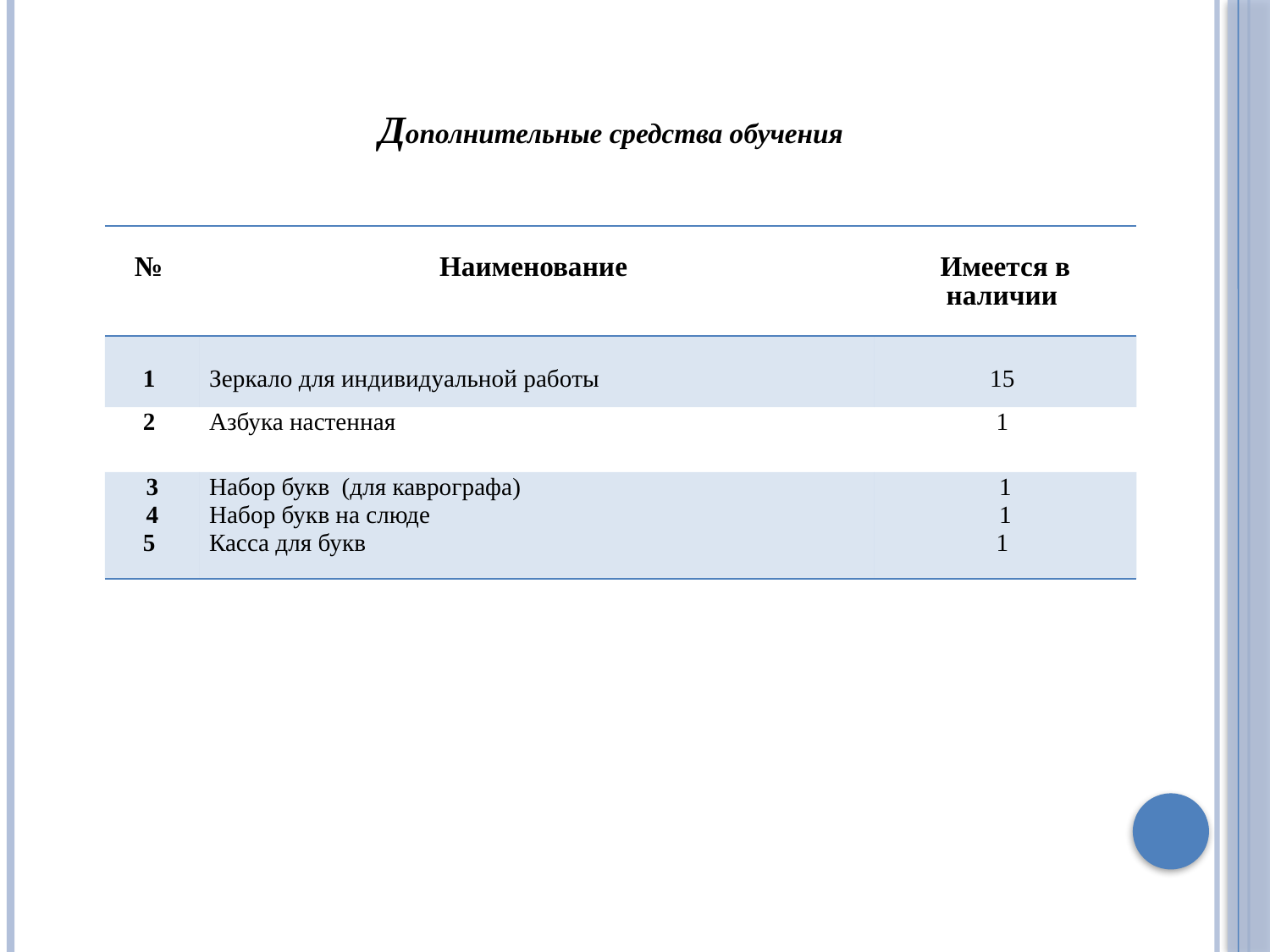

Дополнительные средства обучения
| № | Наименование | Имеется в наличии |
| --- | --- | --- |
| 1 | Зеркало для индивидуальной работы | 15 |
| 2 | Азбука настенная | 1 |
| 3 4 5 | Набор букв (для каврографа) Набор букв на слюде Касса для букв | 1 1 1 |